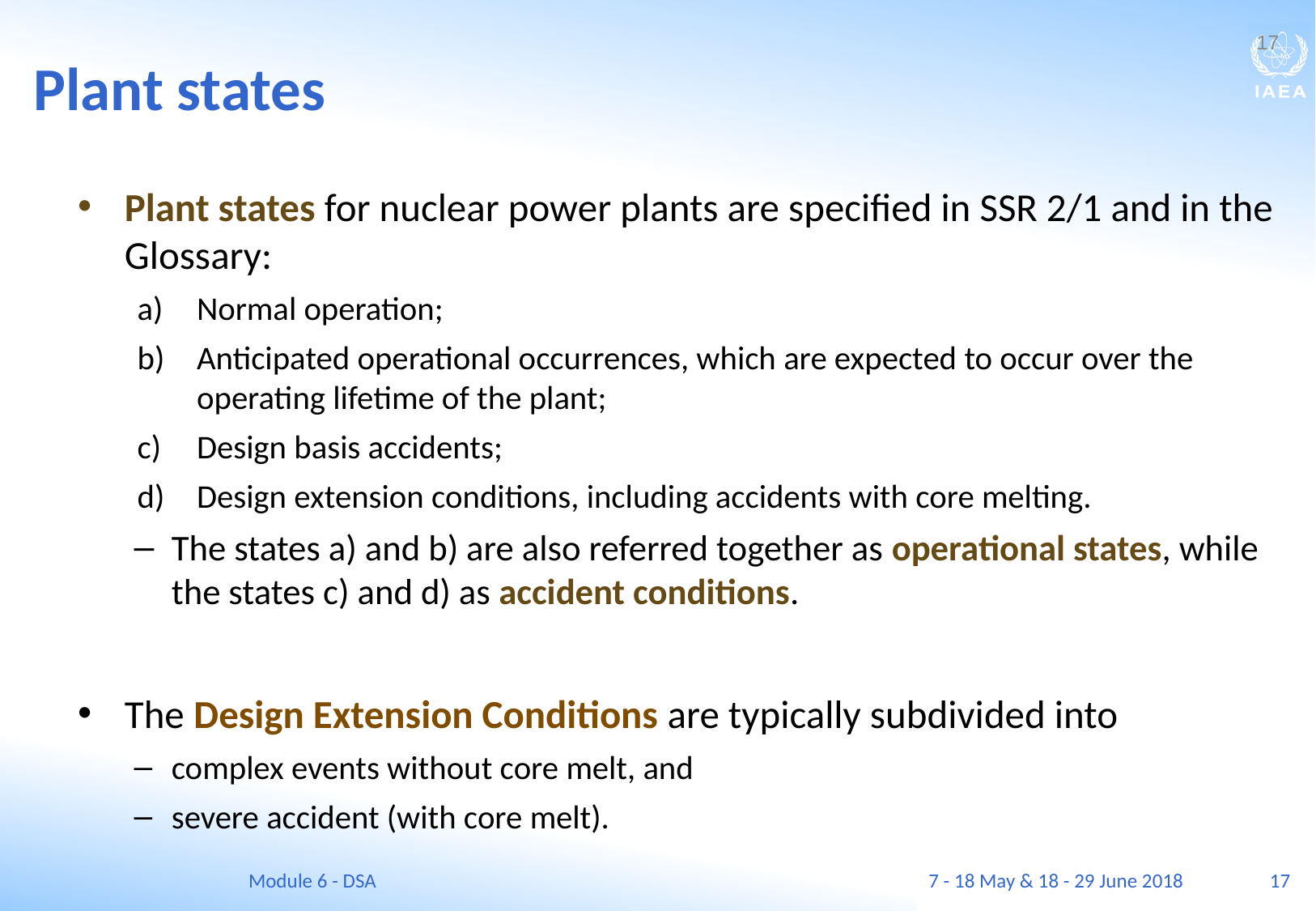

Plant states
17
Plant states for nuclear power plants are specified in SSR 2/1 and in the Glossary:
Normal operation;
Anticipated operational occurrences, which are expected to occur over the operating lifetime of the plant;
Design basis accidents;
Design extension conditions, including accidents with core melting.
The states a) and b) are also referred together as operational states, while the states c) and d) as accident conditions.

The Design Extension Conditions are typically subdivided into
complex events without core melt, and
severe accident (with core melt).
Module 6 - DSA
7 - 18 May & 18 - 29 June 2018
17